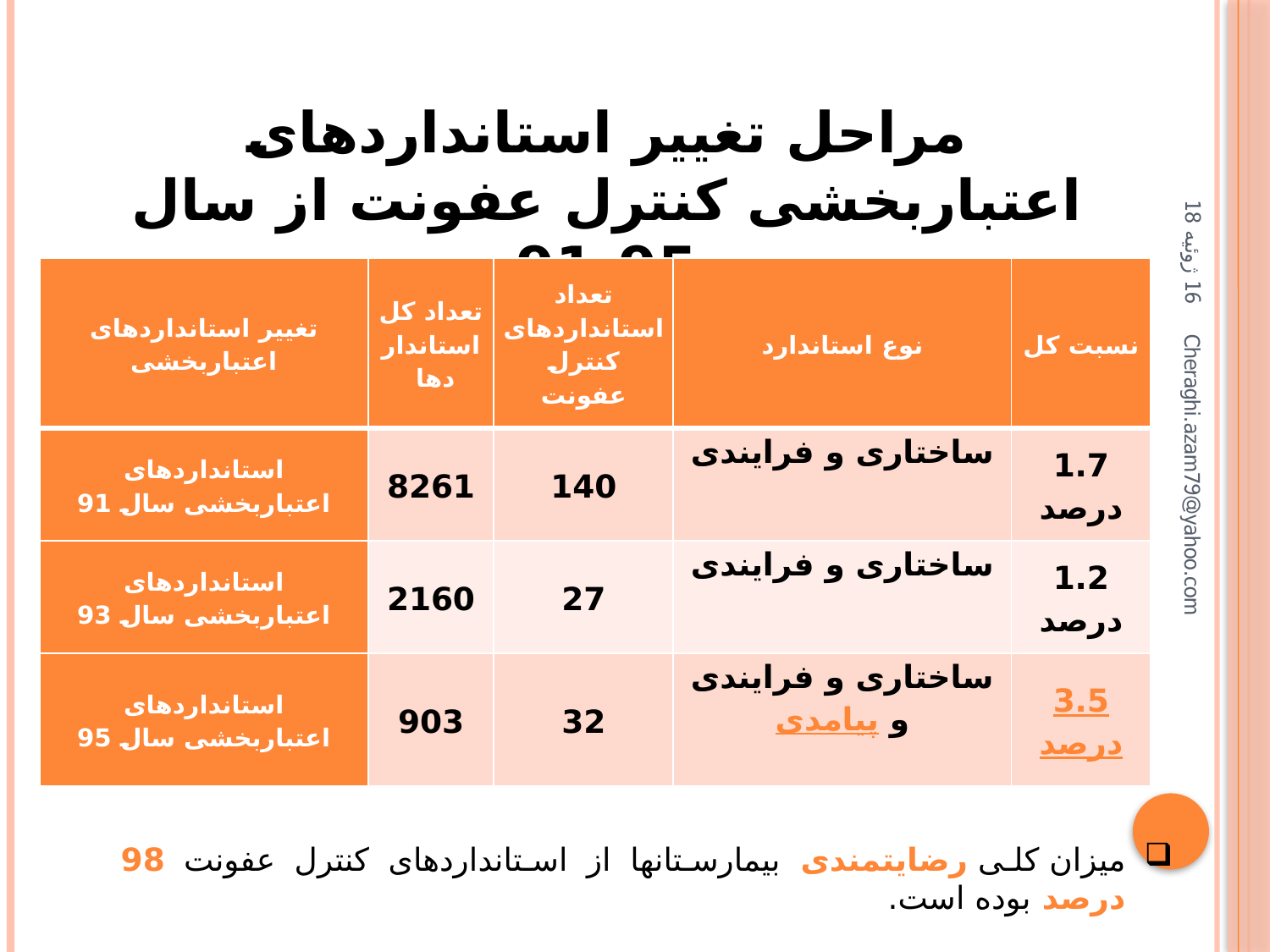

مراحل تغییر استانداردهای اعتباربخشی کنترل عفونت از سال 95-91
16 ژوئيه 18
| تغییر استانداردهای اعتباربخشی | تعداد کل استانداردها | تعداد استانداردهای کنترل عفونت | نوع استاندارد | نسبت کل |
| --- | --- | --- | --- | --- |
| استانداردهای اعتباربخشی سال 91 | 8261 | 140 | ساختاری و فرایندی | 1.7 درصد |
| استانداردهای اعتباربخشی سال 93 | 2160 | 27 | ساختاری و فرایندی | 1.2 درصد |
| استانداردهای اعتباربخشی سال 95 | 903 | 32 | ساختاری و فرایندی و پیامدی | 3.5 درصد |
Cheraghi.azam79@yahoo.com
میزان کلی رضایتمندی بیمارستانها از استانداردهای کنترل عفونت 98 درصد بوده است.